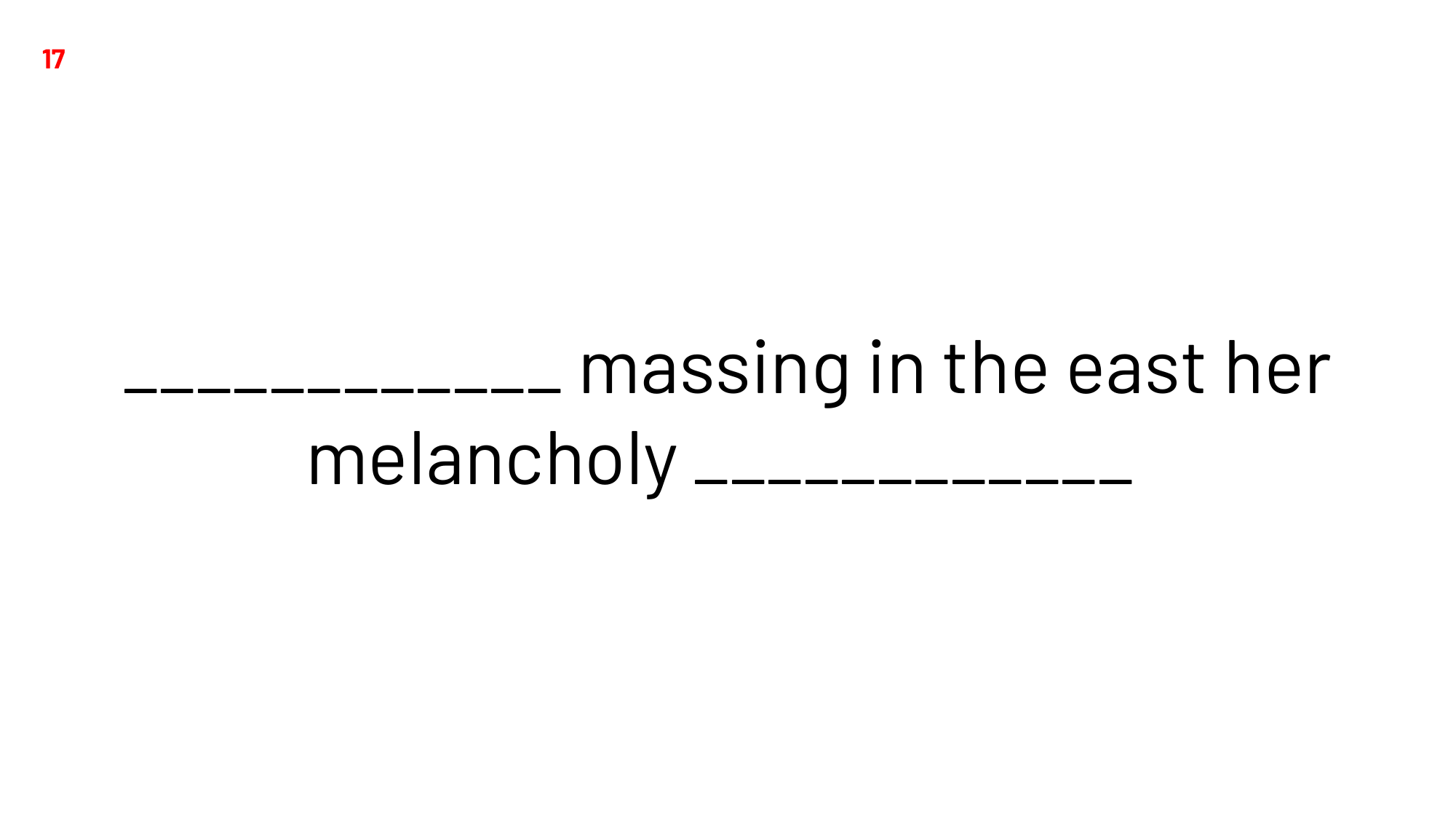

17
____________ massing in the east her melancholy ____________